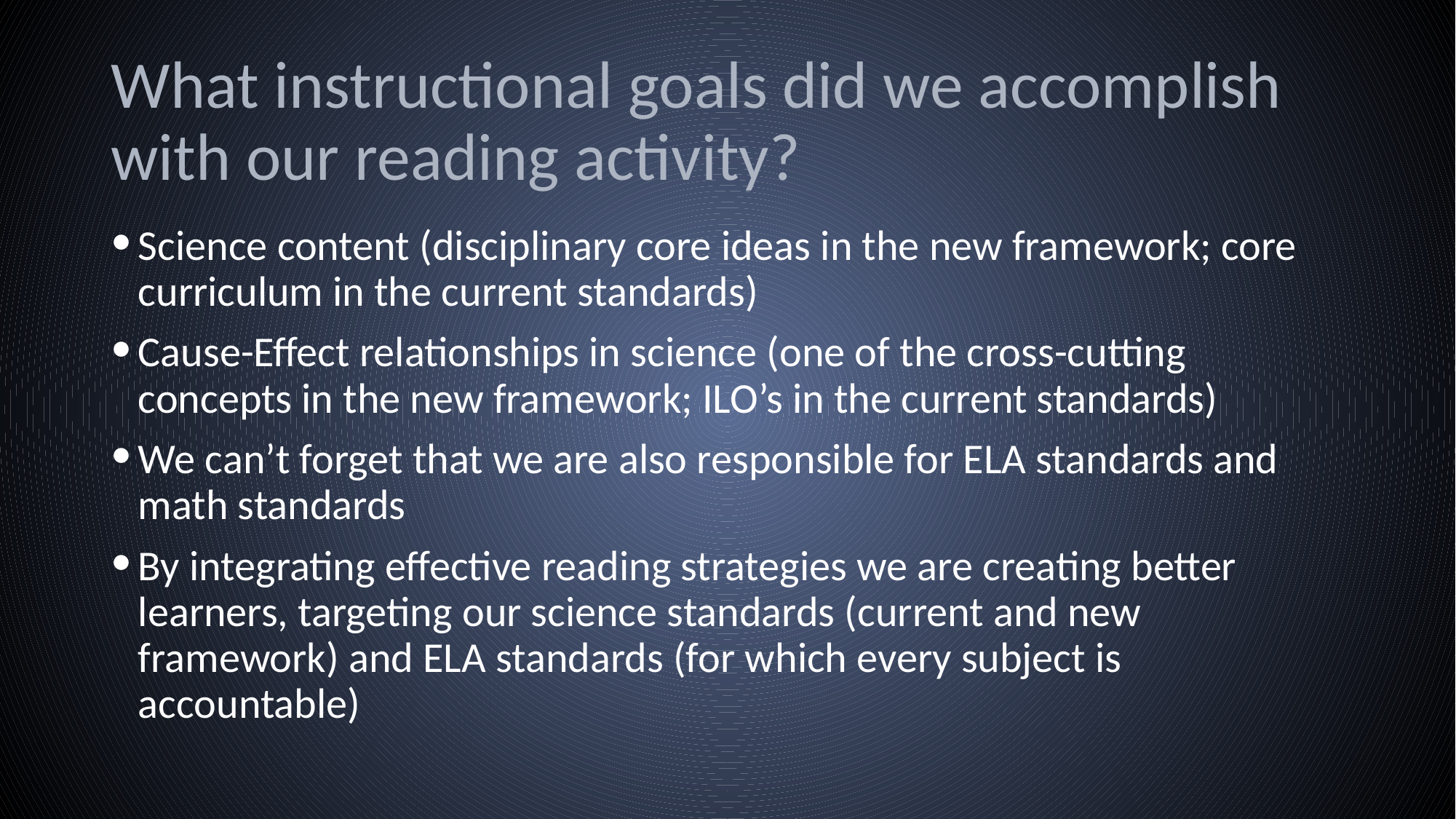

# What instructional goals did we accomplish with our reading activity?
Science content (disciplinary core ideas in the new framework; core curriculum in the current standards)
Cause-Effect relationships in science (one of the cross-cutting concepts in the new framework; ILO’s in the current standards)
We can’t forget that we are also responsible for ELA standards and math standards
By integrating effective reading strategies we are creating better learners, targeting our science standards (current and new framework) and ELA standards (for which every subject is accountable)